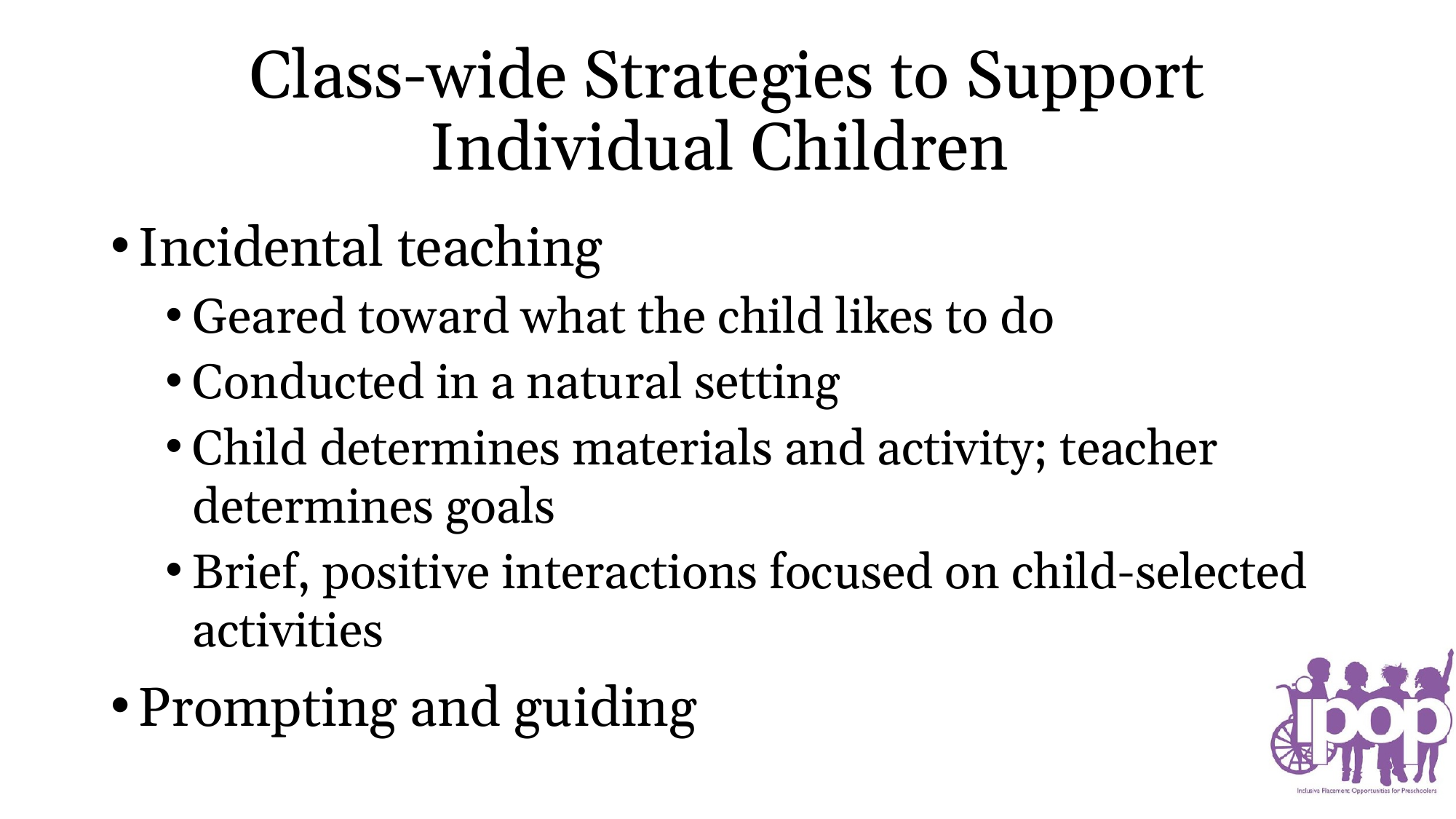

# Class-wide Strategies to Support Individual Children
Incidental teaching
Geared toward what the child likes to do
Conducted in a natural setting
Child determines materials and activity; teacher determines goals
Brief, positive interactions focused on child-selected activities
Prompting and guiding